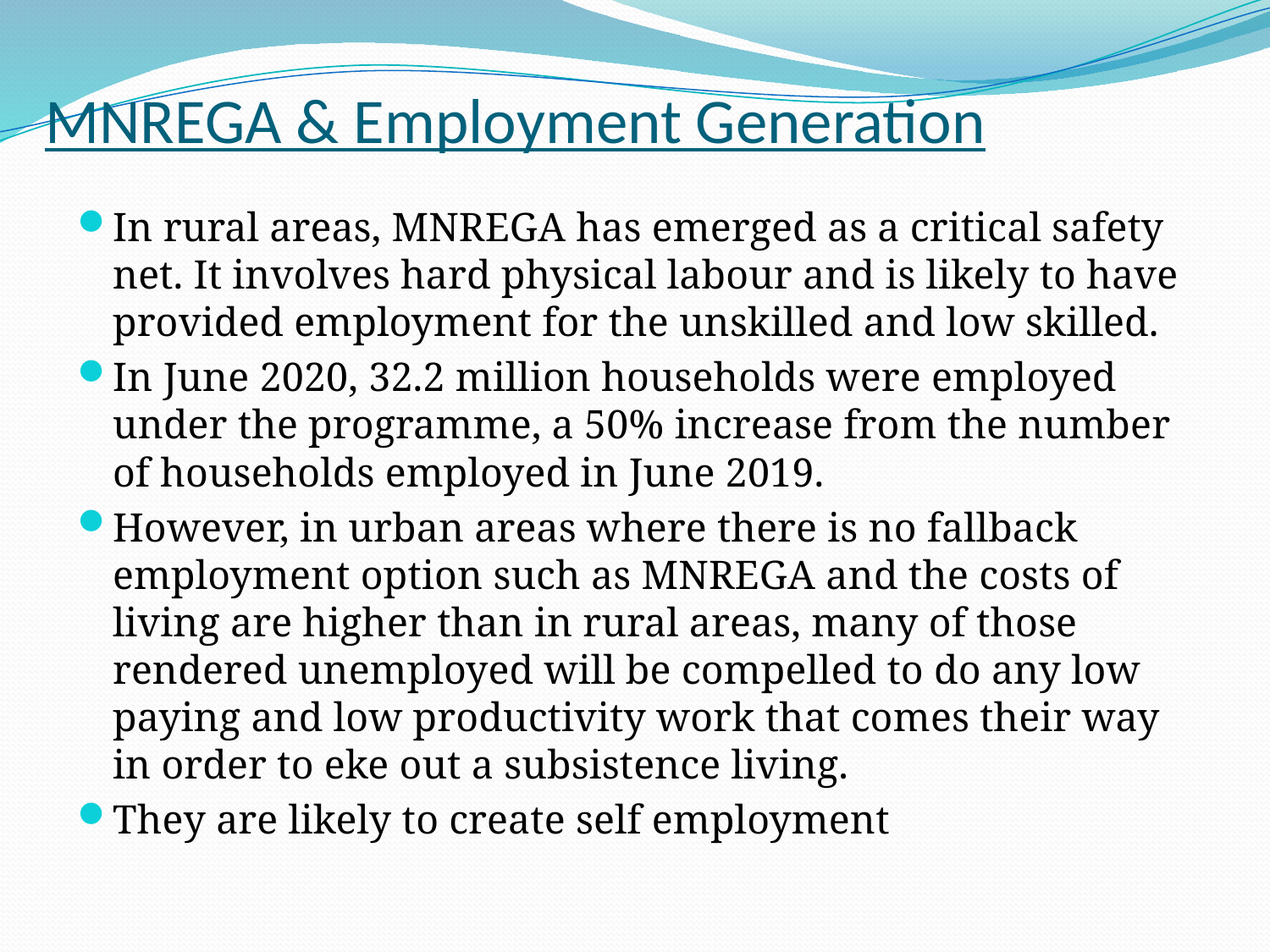

# MNREGA & Employment Generation
In rural areas, MNREGA has emerged as a critical safety net. It involves hard physical labour and is likely to have provided employment for the unskilled and low skilled.
In June 2020, 32.2 million households were employed under the programme, a 50% increase from the number of households employed in June 2019.
However, in urban areas where there is no fallback employment option such as MNREGA and the costs of living are higher than in rural areas, many of those rendered unemployed will be compelled to do any low paying and low productivity work that comes their way in order to eke out a subsistence living.
They are likely to create self employment